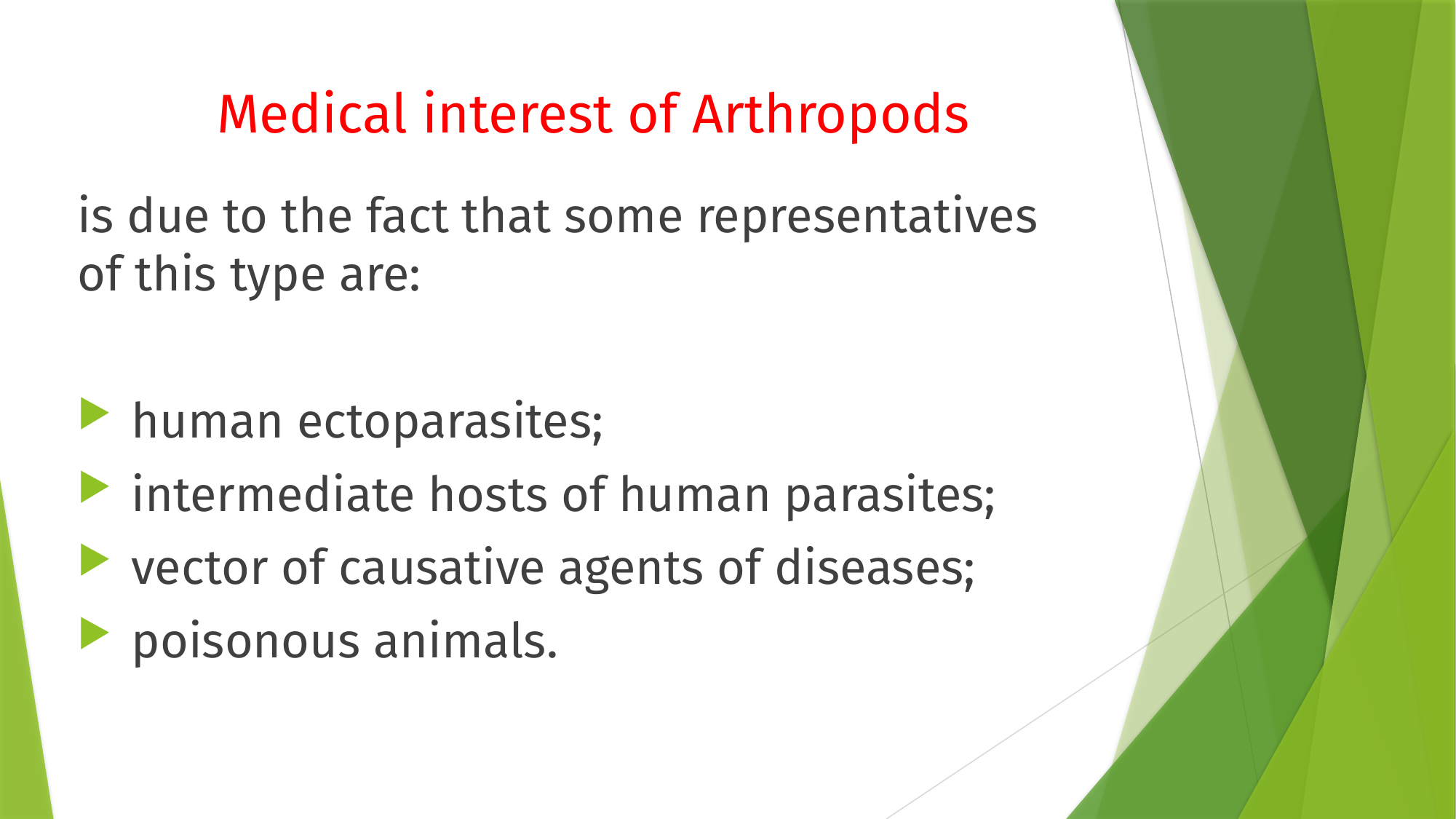

# Medical interest of Arthropods
is due to the fact that some representatives of this type are:

 human ectoparasites;
 intermediate hosts of human parasites;
 vector of causative agents of diseases;
 poisonous animals.